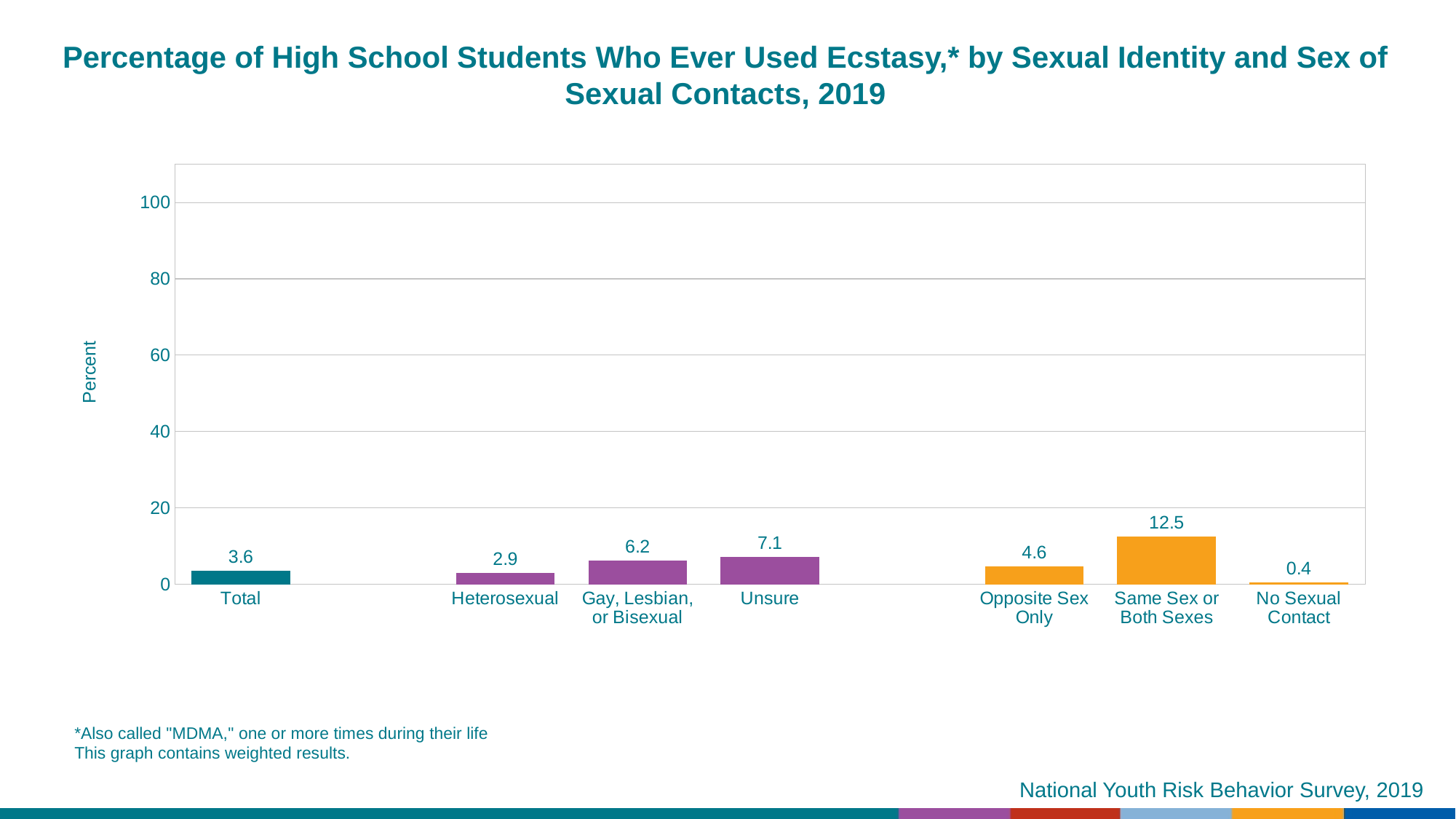

Percentage of High School Students Who Ever Used Ecstasy,* by Sexual Identity and Sex of Sexual Contacts, 2019

### Chart

| Category | Series 1 |
|---|---|
| Total | 3.6 |
|  | None |
| Heterosexual | 2.9 |
| Gay, Lesbian, or Bisexual | 6.2 |
| Unsure | 7.1 |
|  | None |
| Opposite Sex Only | 4.6 |
| Same Sex or Both Sexes | 12.5 |
| No Sexual Contact | 0.4 |
*Also called "MDMA," one or more times during their life
This graph contains weighted results.
National Youth Risk Behavior Survey, 2019